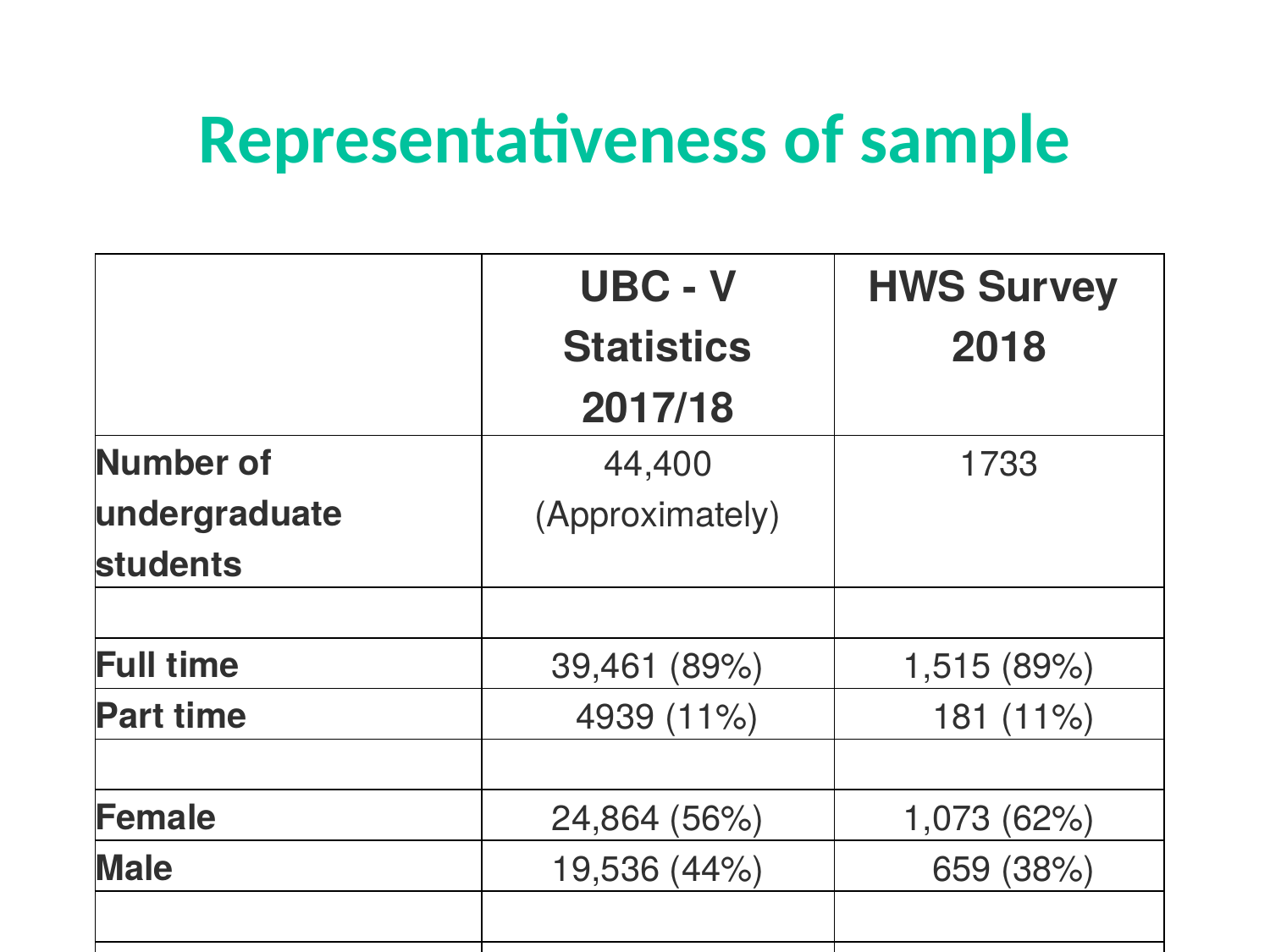

# Representativeness of sample
|  | UBC - V Statistics 2017/18 | HWS Survey  2018 |
| --- | --- | --- |
| Number of undergraduate students | 44,400 (Approximately) | 1733 |
|  |  |  |
| Full time | 39,461 (89%) | 1,515 (89%) |
| Part time | 4939 (11%) | 181 (11%) |
|  |  |  |
| Female | 24,864 (56%) | 1,073 (62%) |
| Male | 19,536 (44%) | 659 (38%) |
|  |  |  |
| Domestic | 33,169 (75%) | 1,422 (82%) |
| International | 11,209 (25%) | 285 (17%) |